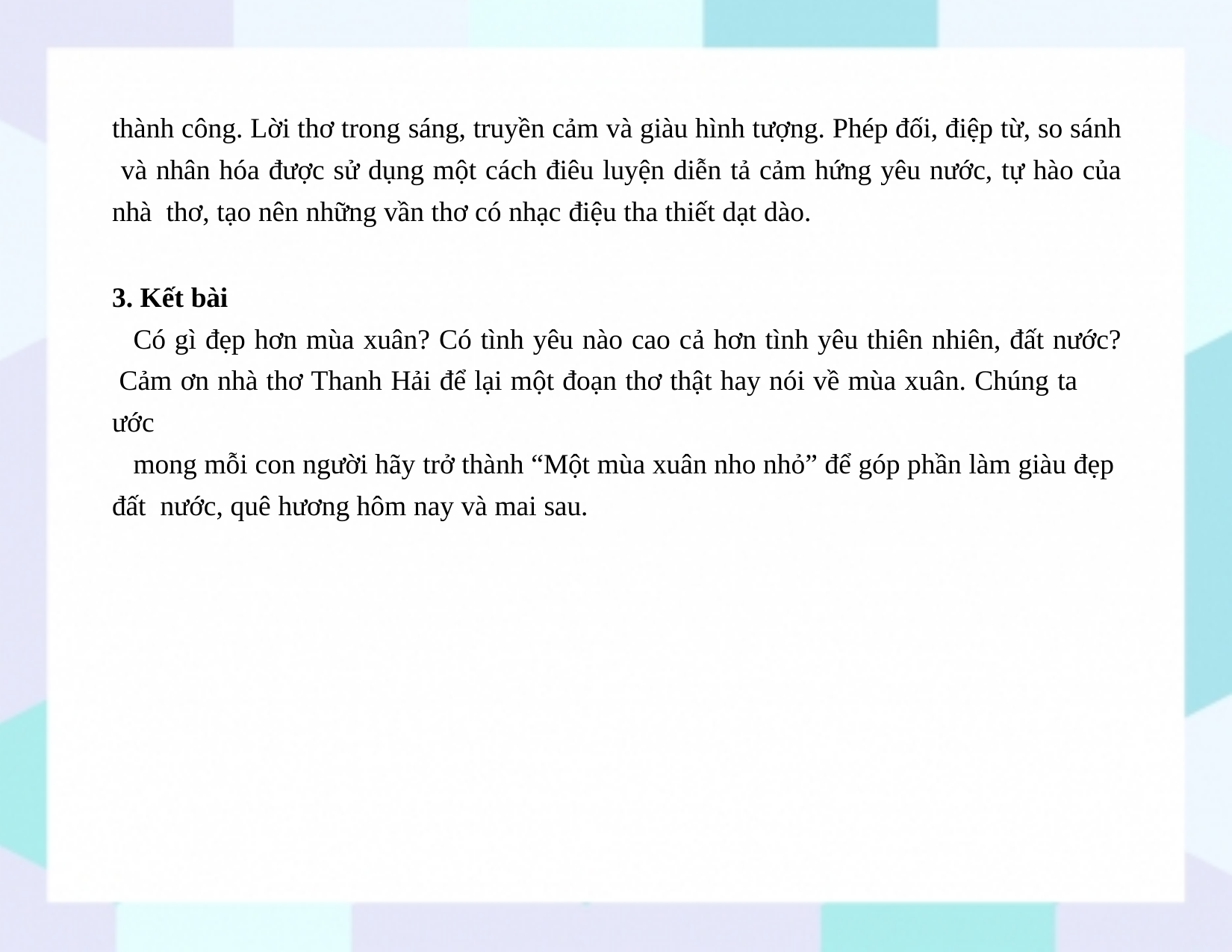

thành công. Lời thơ trong sáng, truyền cảm và giàu hình tượng. Phép đối, điệp từ, so sánh  và nhân hóa được sử dụng một cách điêu luyện diễn tả cảm hứng yêu nước, tự hào của nhà  thơ, tạo nên những vần thơ có nhạc điệu tha thiết dạt dào.

3. Kết bài
Có gì đẹp hơn mùa xuân? Có tình yêu nào cao cả hơn tình yêu thiên nhiên, đất nước?  Cảm ơn nhà thơ Thanh Hải để lại một đoạn thơ thật hay nói về mùa xuân. Chúng ta ước
mong mỗi con người hãy trở thành “Một mùa xuân nho nhỏ” để góp phần làm giàu đẹp đất  nước, quê hương hôm nay và mai sau.